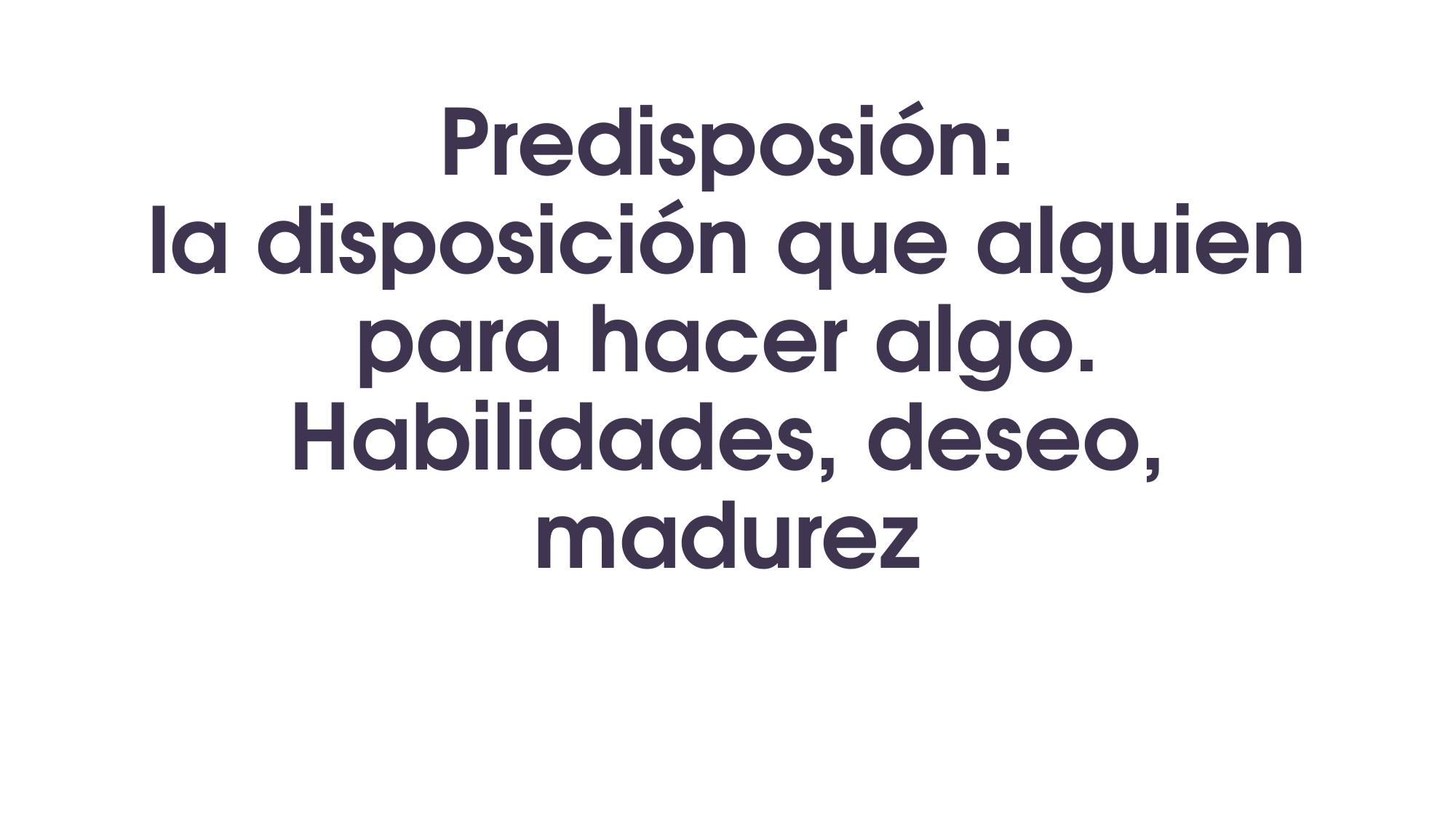

# Predisposión: la disposición que alguien para hacer algo. Habilidades, deseo, madurez